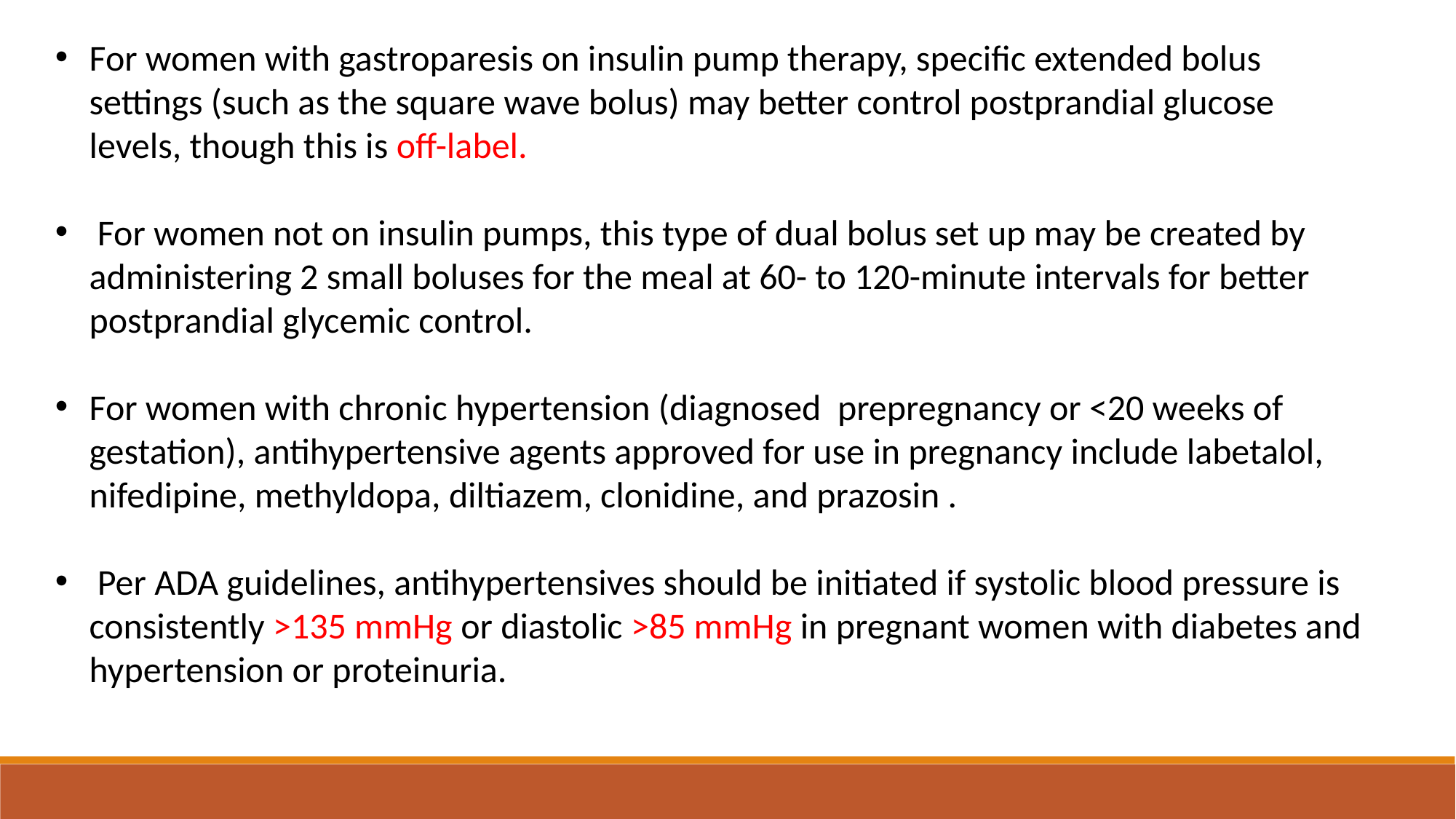

For women with gastroparesis on insulin pump therapy, specific extended bolus settings (such as the square wave bolus) may better control postprandial glucose levels, though this is off-label.

 For women not on insulin pumps, this type of dual bolus set up may be created by administering 2 small boluses for the meal at 60- to 120-minute intervals for better postprandial glycemic control.

For women with chronic hypertension (diagnosed  prepregnancy or <20 weeks of gestation), antihypertensive agents approved for use in pregnancy include labetalol, nifedipine, methyldopa, diltiazem, clonidine, and prazosin .

 Per ADA guidelines, antihypertensives should be initiated if systolic blood pressure is consistently >135 mmHg or diastolic >85 mmHg in pregnant women with diabetes and hypertension or proteinuria.